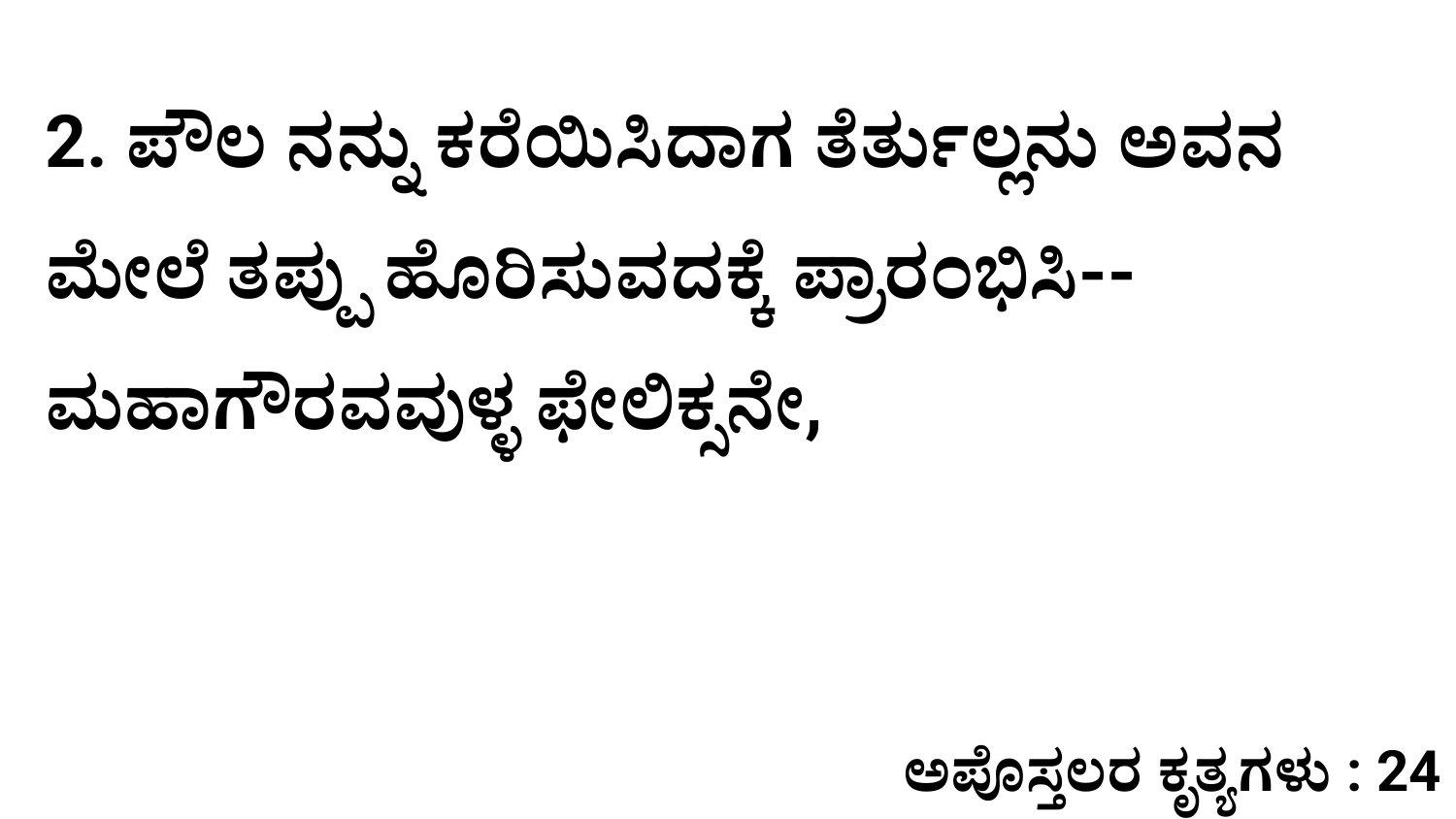

2. ಪೌಲ ನನ್ನು ಕರೆಯಿಸಿದಾಗ ತೆರ್ತುಲ್ಲನು ಅವನ ಮೇಲೆ ತಪ್ಪು ಹೊರಿಸುವದಕ್ಕೆ ಪ್ರಾರಂಭಿಸಿ--ಮಹಾಗೌರವವುಳ್ಳ ಫೇಲಿಕ್ಸನೇ,
ಅಪೊಸ್ತಲರ ಕೃತ್ಯಗಳು : 24